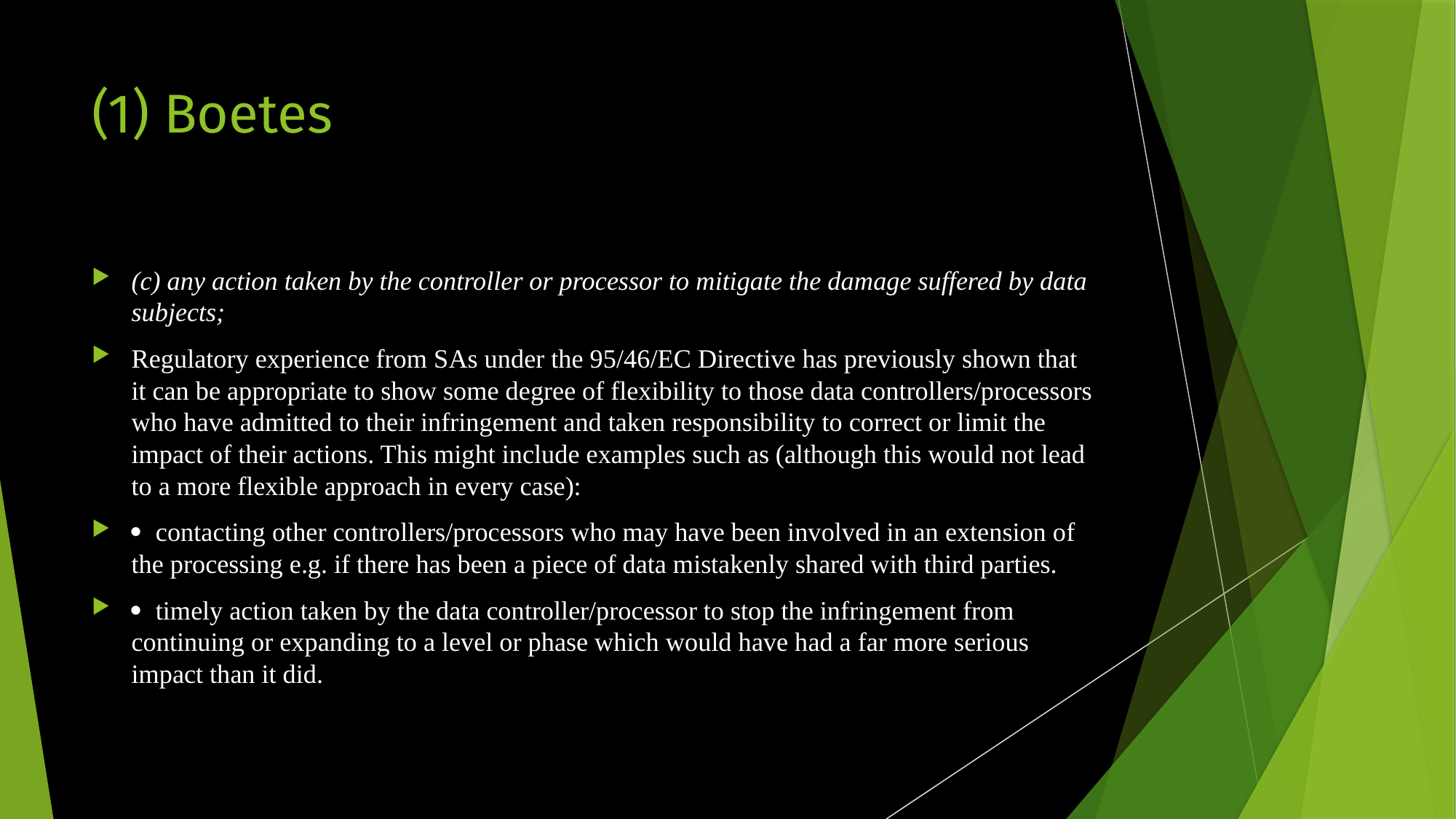

# (1) Boetes
(c) any action taken by the controller or processor to mitigate the damage suffered by data subjects;
Regulatory experience from SAs under the 95/46/EC Directive has previously shown that it can be appropriate to show some degree of flexibility to those data controllers/processors who have admitted to their infringement and taken responsibility to correct or limit the impact of their actions. This might include examples such as (although this would not lead to a more flexible approach in every case):
• contacting other controllers/processors who may have been involved in an extension of the processing e.g. if there has been a piece of data mistakenly shared with third parties.
• timely action taken by the data controller/processor to stop the infringement from continuing or expanding to a level or phase which would have had a far more serious impact than it did.